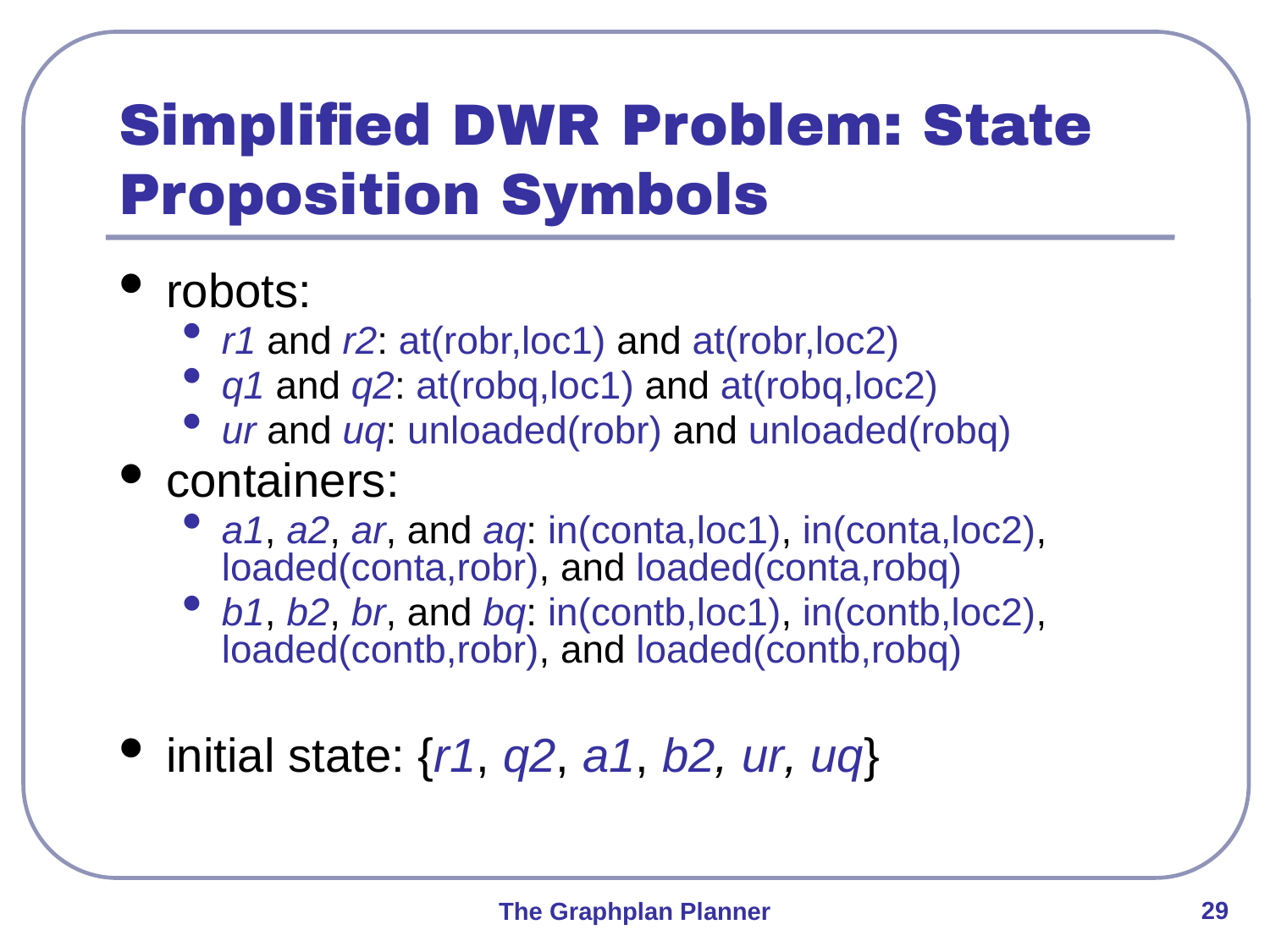

# Simplified DWR Problem: State Proposition Symbols
robots:
r1 and r2: at(robr,loc1) and at(robr,loc2)
q1 and q2: at(robq,loc1) and at(robq,loc2)
ur and uq: unloaded(robr) and unloaded(robq)
containers:
a1, a2, ar, and aq: in(conta,loc1), in(conta,loc2), loaded(conta,robr), and loaded(conta,robq)
b1, b2, br, and bq: in(contb,loc1), in(contb,loc2), loaded(contb,robr), and loaded(contb,robq)

initial state: {r1, q2, a1, b2, ur, uq}

29
The Graphplan Planner